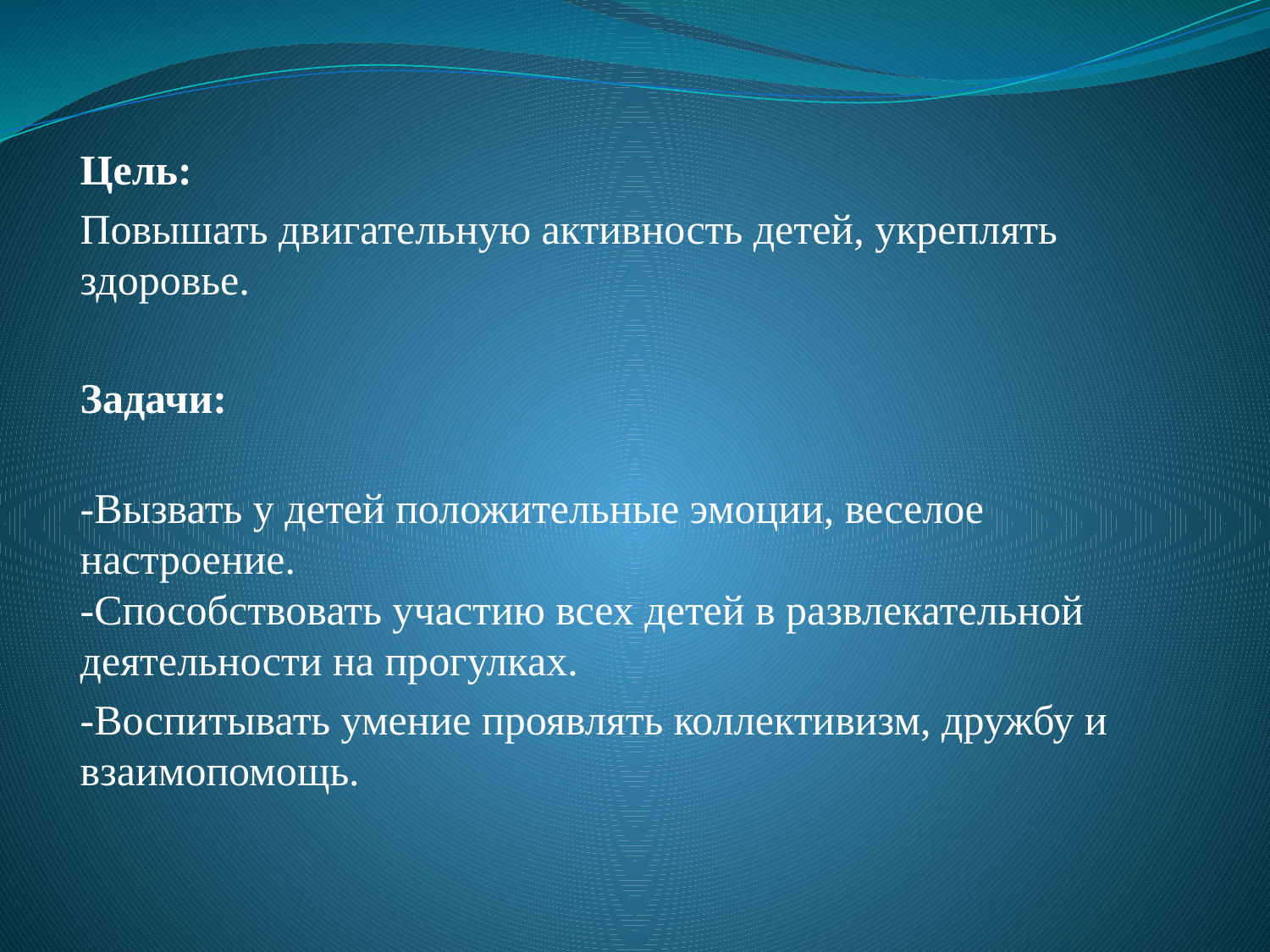

Цель:
Повышать двигательную активность детей, укреплять здоровье.

Задачи:
-Вызвать у детей положительные эмоции, веселое настроение.
-Способствовать участию всех детей в развлекательной деятельности на прогулках.
-Воспитывать умение проявлять коллективизм, дружбу и взаимопомощь.
#